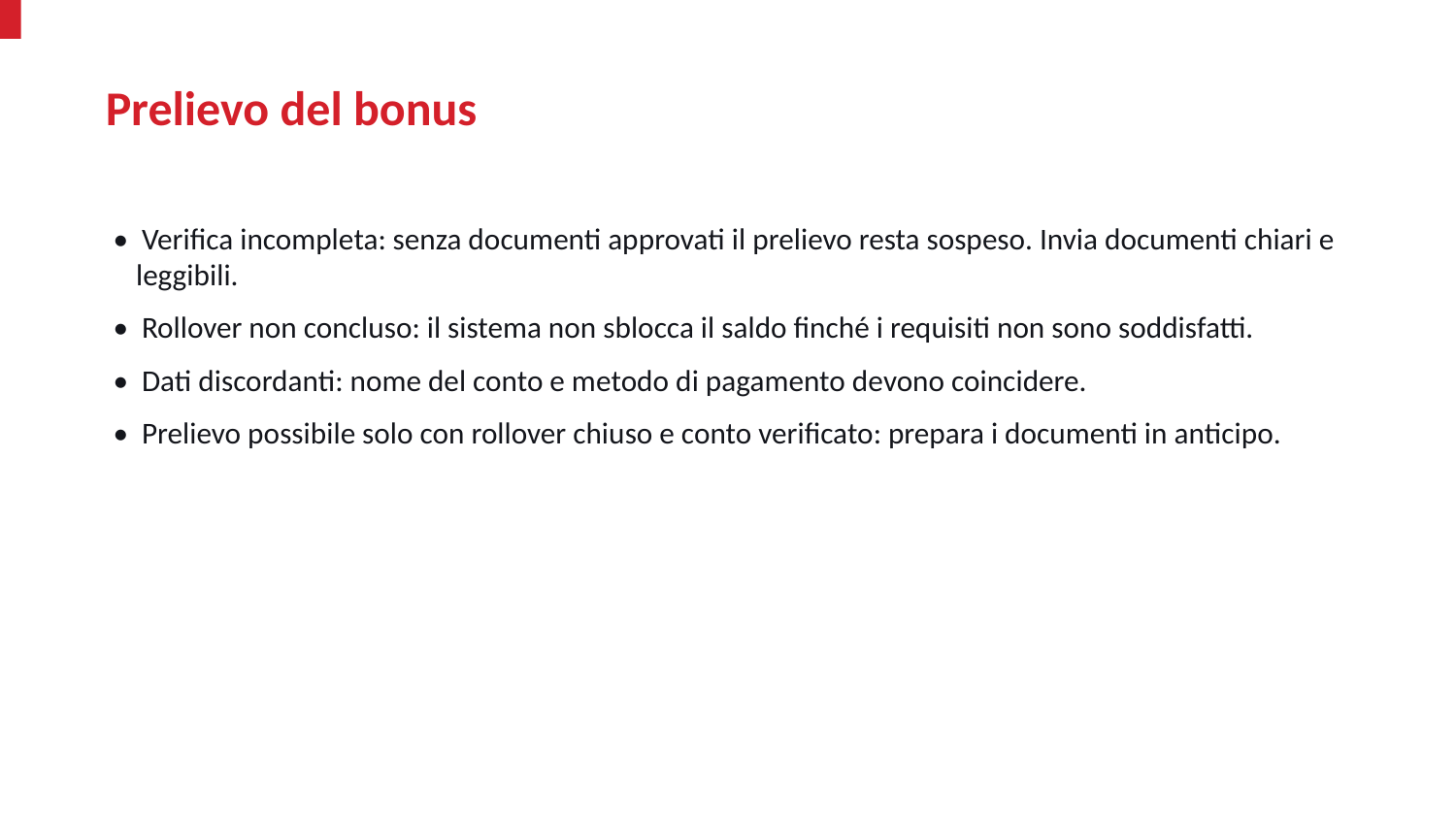

Prelievo del bonus
•  Verifica incompleta: senza documenti approvati il prelievo resta sospeso. Invia documenti chiari e leggibili.
•  Rollover non concluso: il sistema non sblocca il saldo finché i requisiti non sono soddisfatti.
•  Dati discordanti: nome del conto e metodo di pagamento devono coincidere.
•  Prelievo possibile solo con rollover chiuso e conto verificato: prepara i documenti in anticipo.